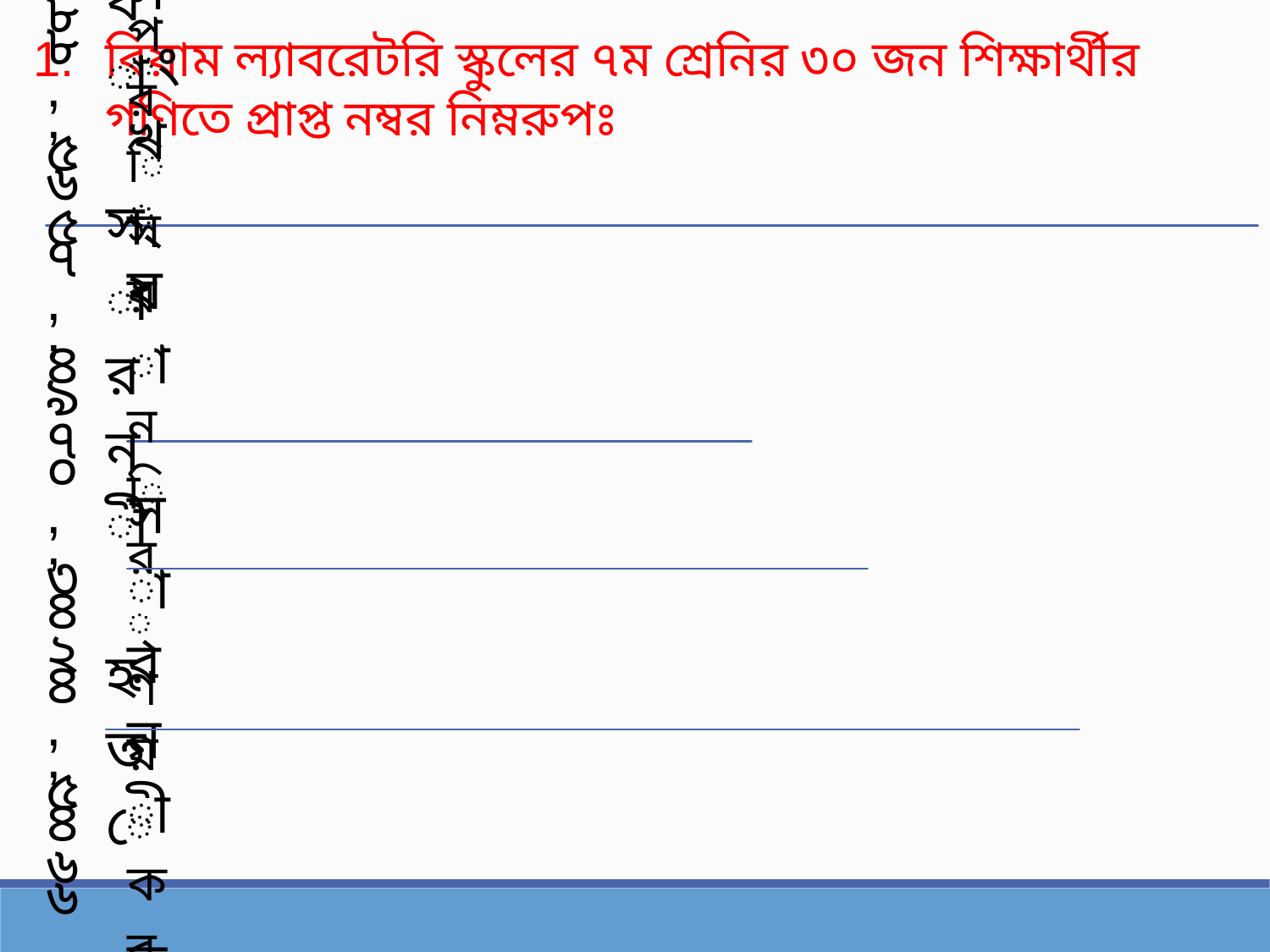

বিয়াম ল্যাবরেটরি স্কুলের ৭ম শ্রেনির ৩০ জন শিক্ষার্থীর গণিতে প্রাপ্ত নম্বর নিম্নরুপঃ